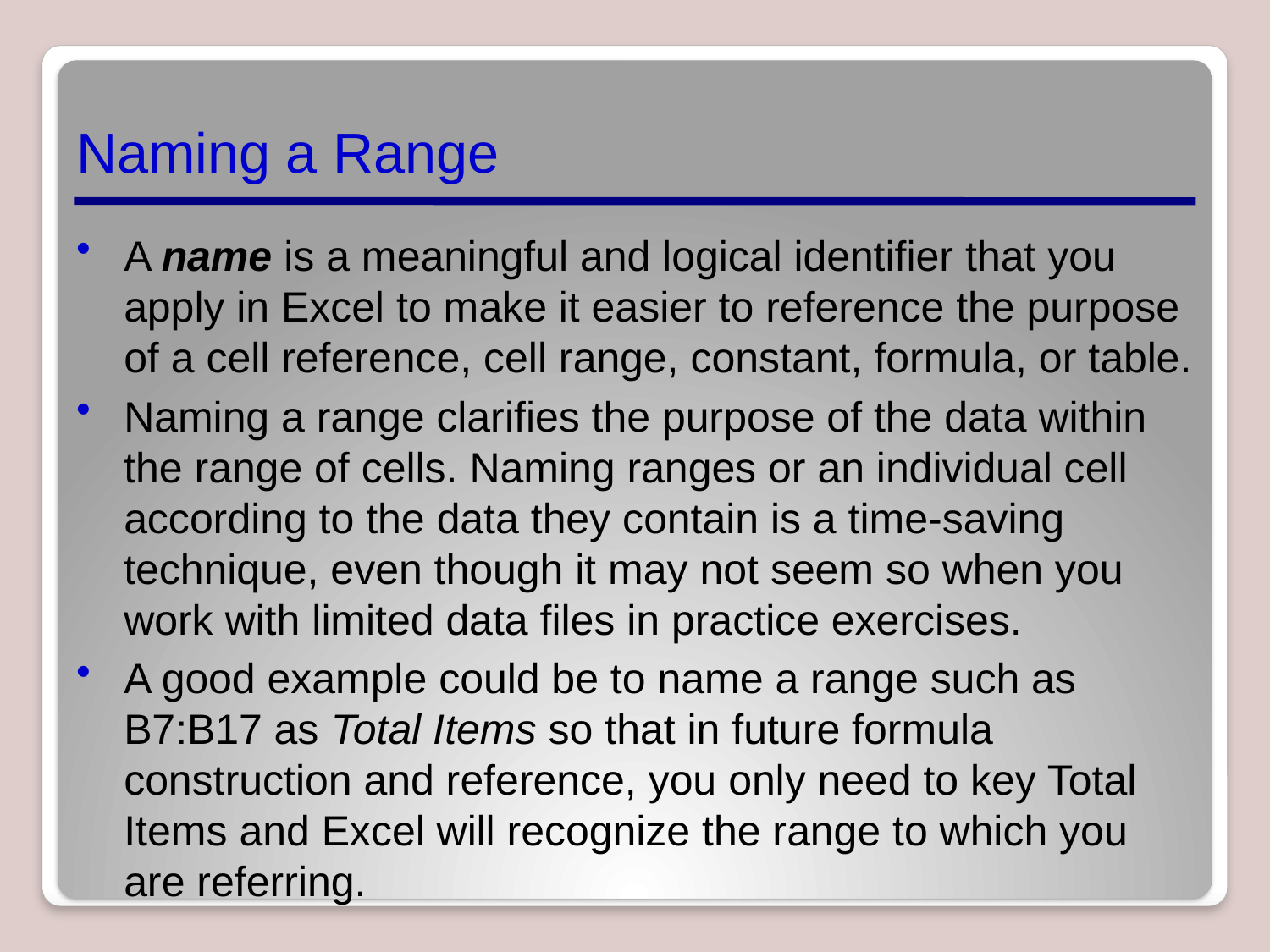

# Naming a Range
A name is a meaningful and logical identifier that you apply in Excel to make it easier to reference the purpose of a cell reference, cell range, constant, formula, or table.
Naming a range clarifies the purpose of the data within the range of cells. Naming ranges or an individual cell according to the data they contain is a time-saving technique, even though it may not seem so when you work with limited data files in practice exercises.
A good example could be to name a range such as B7:B17 as Total Items so that in future formula construction and reference, you only need to key Total Items and Excel will recognize the range to which you are referring.